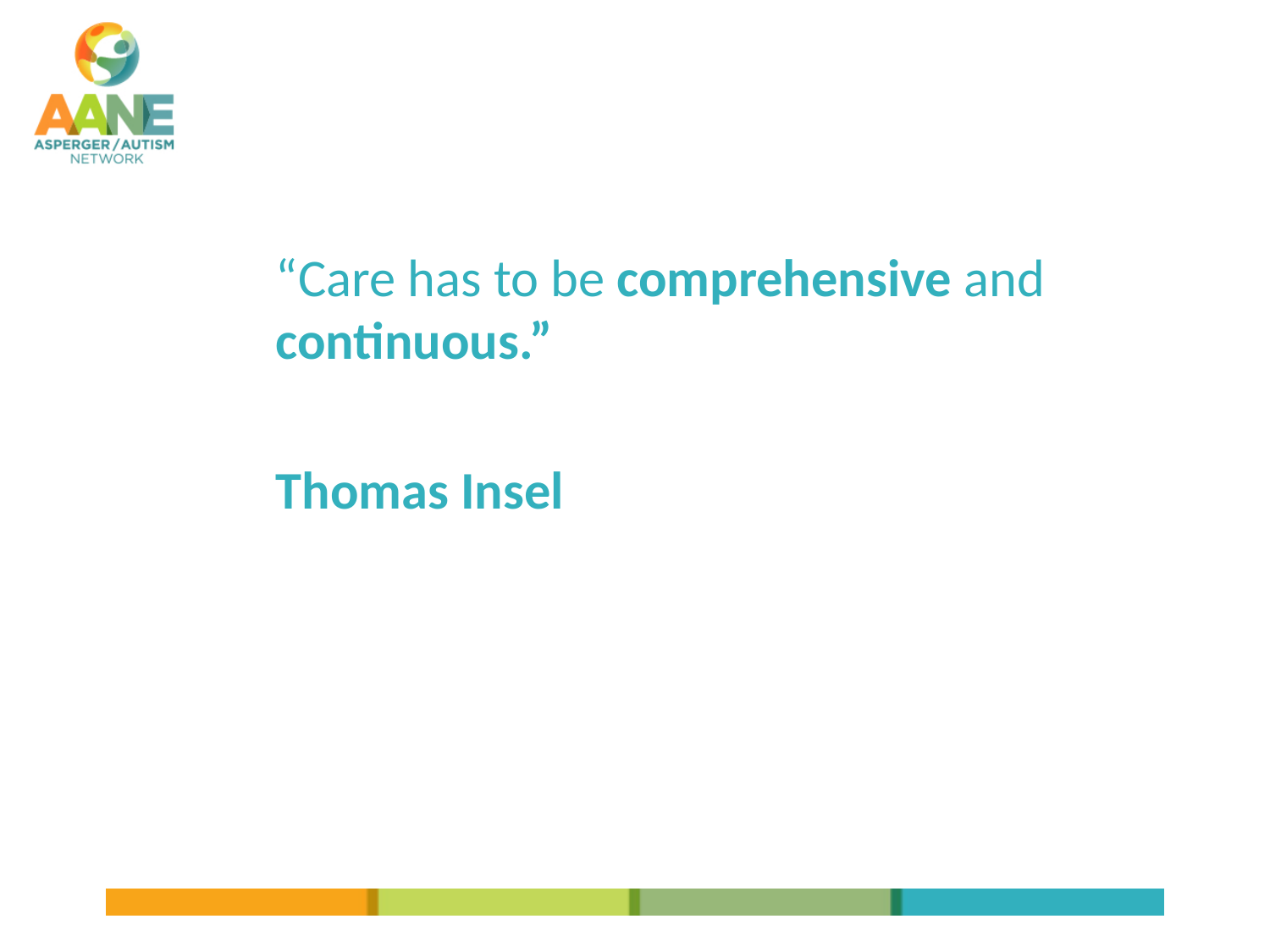

# “Care has to be comprehensive and continuous.”

Thomas Insel